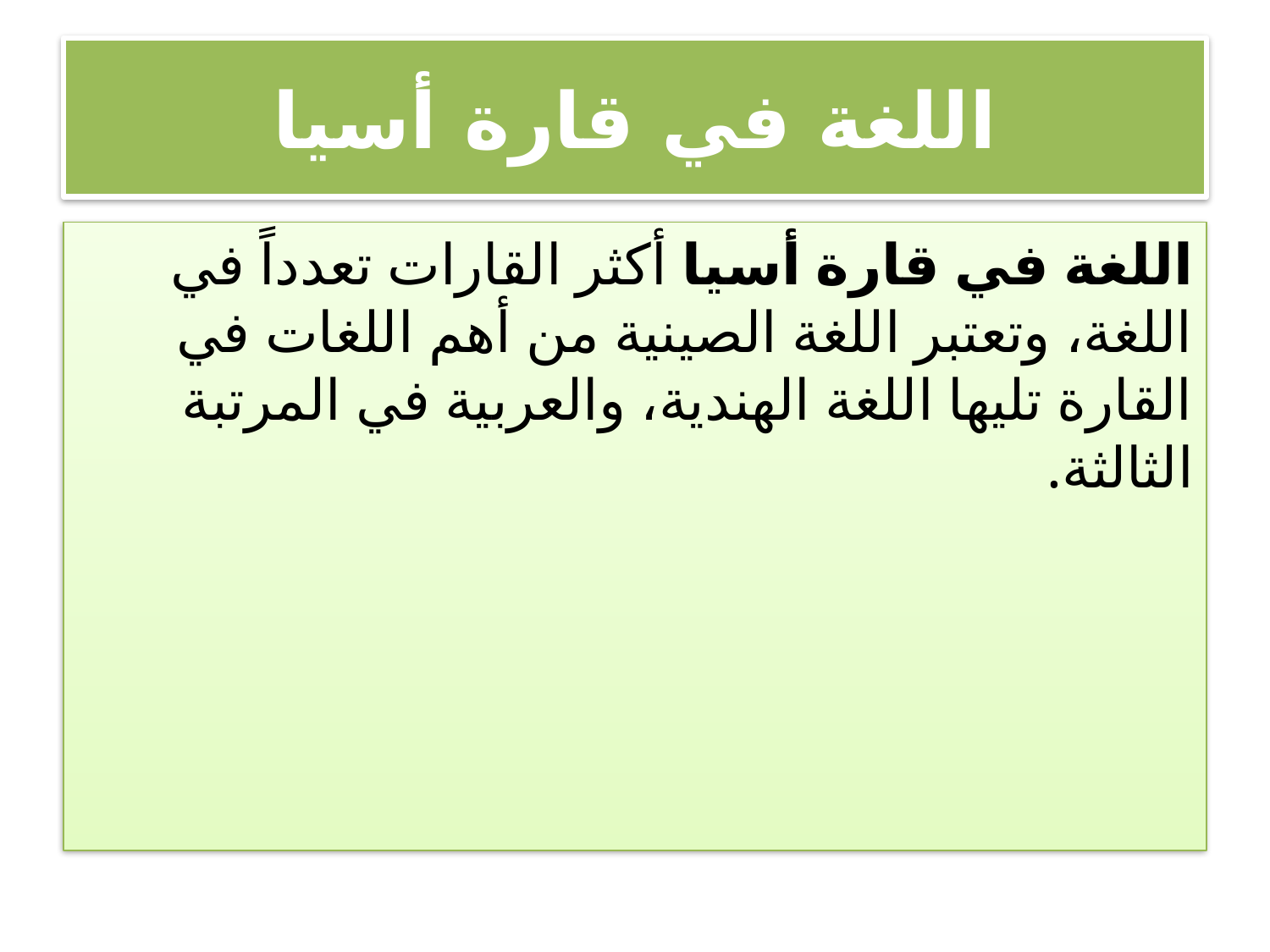

# اللغة في قارة أسيا
اللغة في قارة أسيا أكثر القارات تعدداً في اللغة، وتعتبر اللغة الصينية من أهم اللغات في القارة تليها اللغة الهندية، والعربية في المرتبة الثالثة.